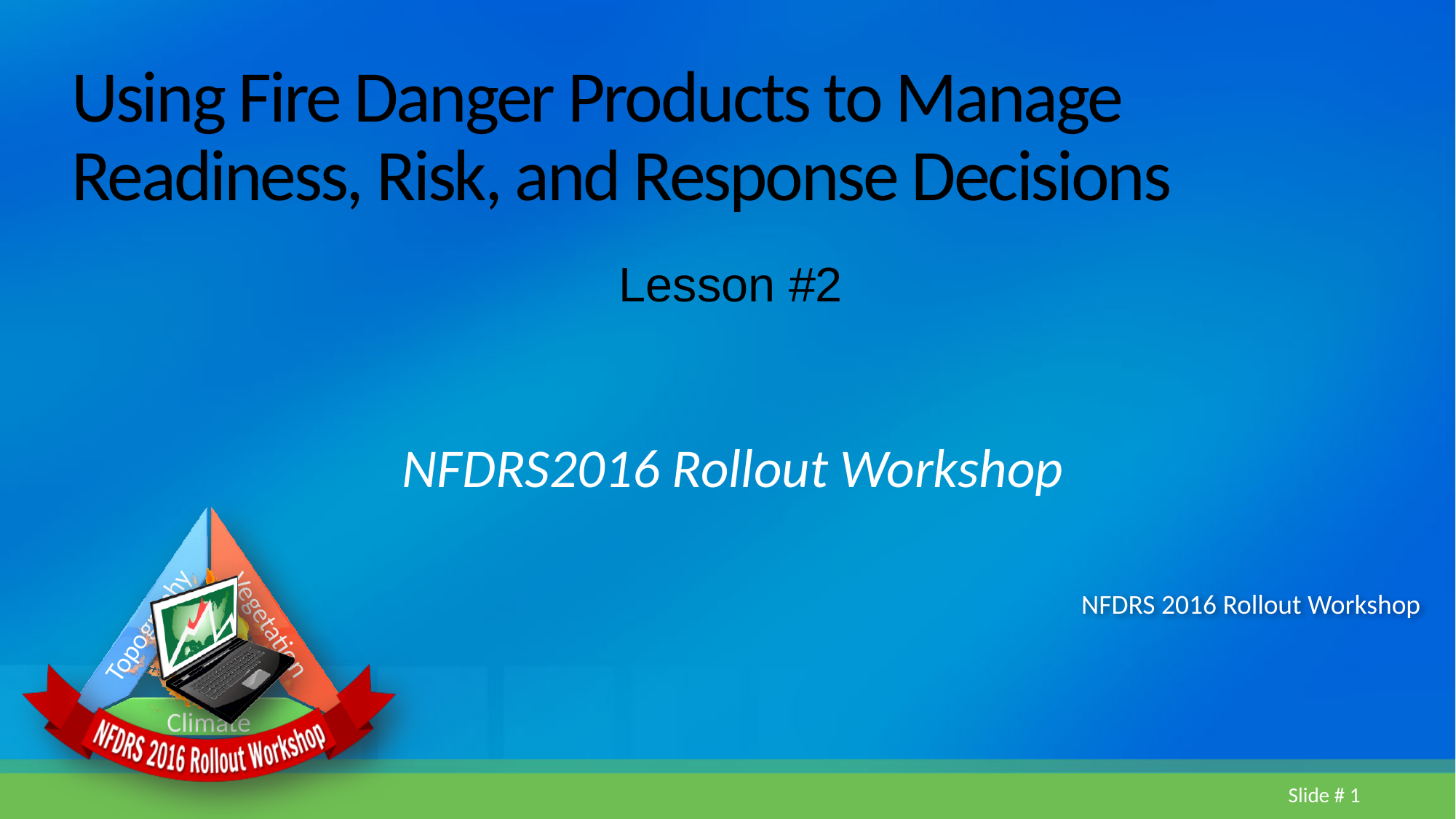

# Using Fire Danger Products to Manage Readiness, Risk, and Response Decisions
Lesson #2